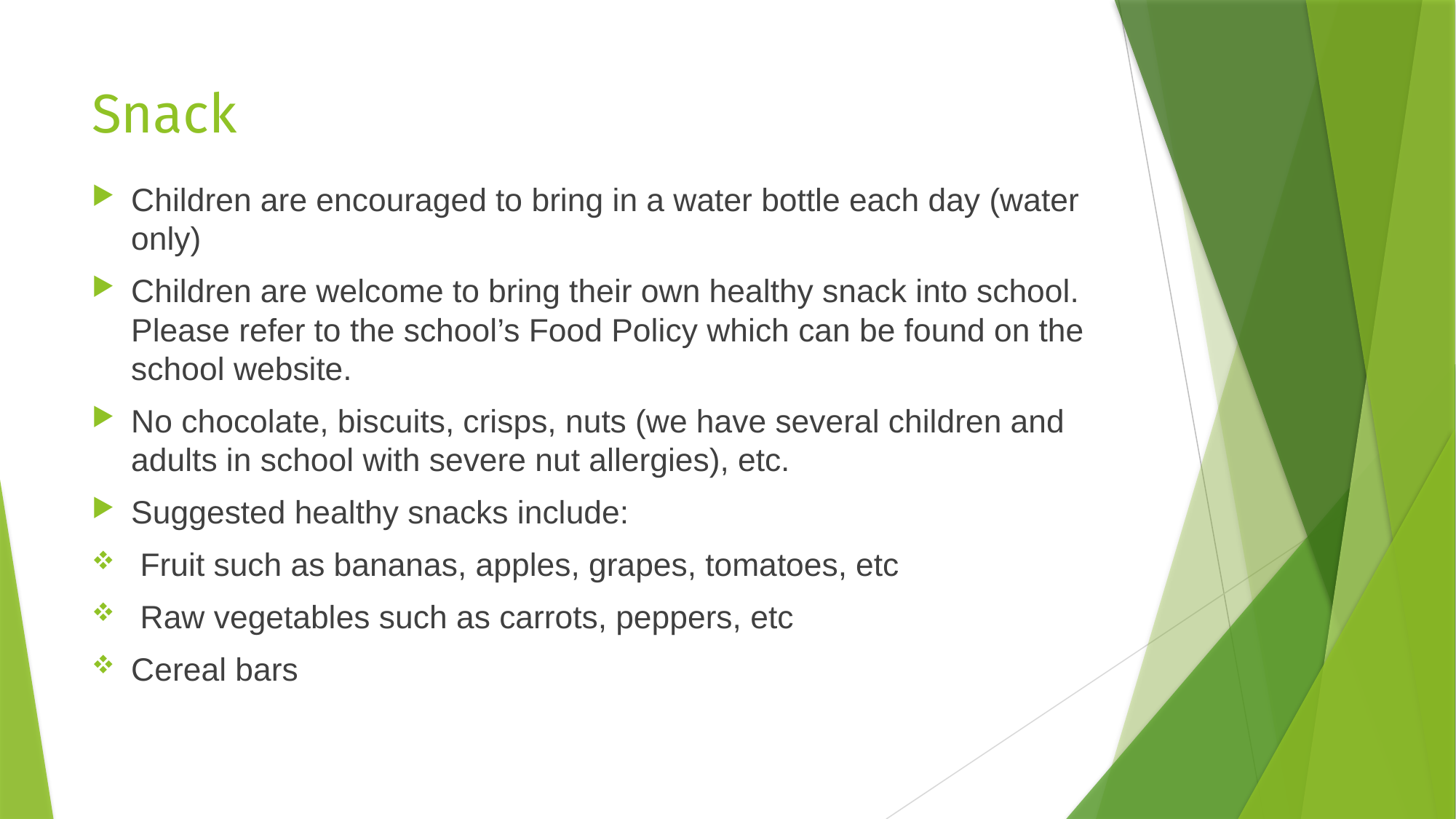

# Snack
Children are encouraged to bring in a water bottle each day (water only)
Children are welcome to bring their own healthy snack into school. Please refer to the school’s Food Policy which can be found on the school website.
No chocolate, biscuits, crisps, nuts (we have several children and adults in school with severe nut allergies), etc.
Suggested healthy snacks include:
 Fruit such as bananas, apples, grapes, tomatoes, etc
 Raw vegetables such as carrots, peppers, etc
Cereal bars